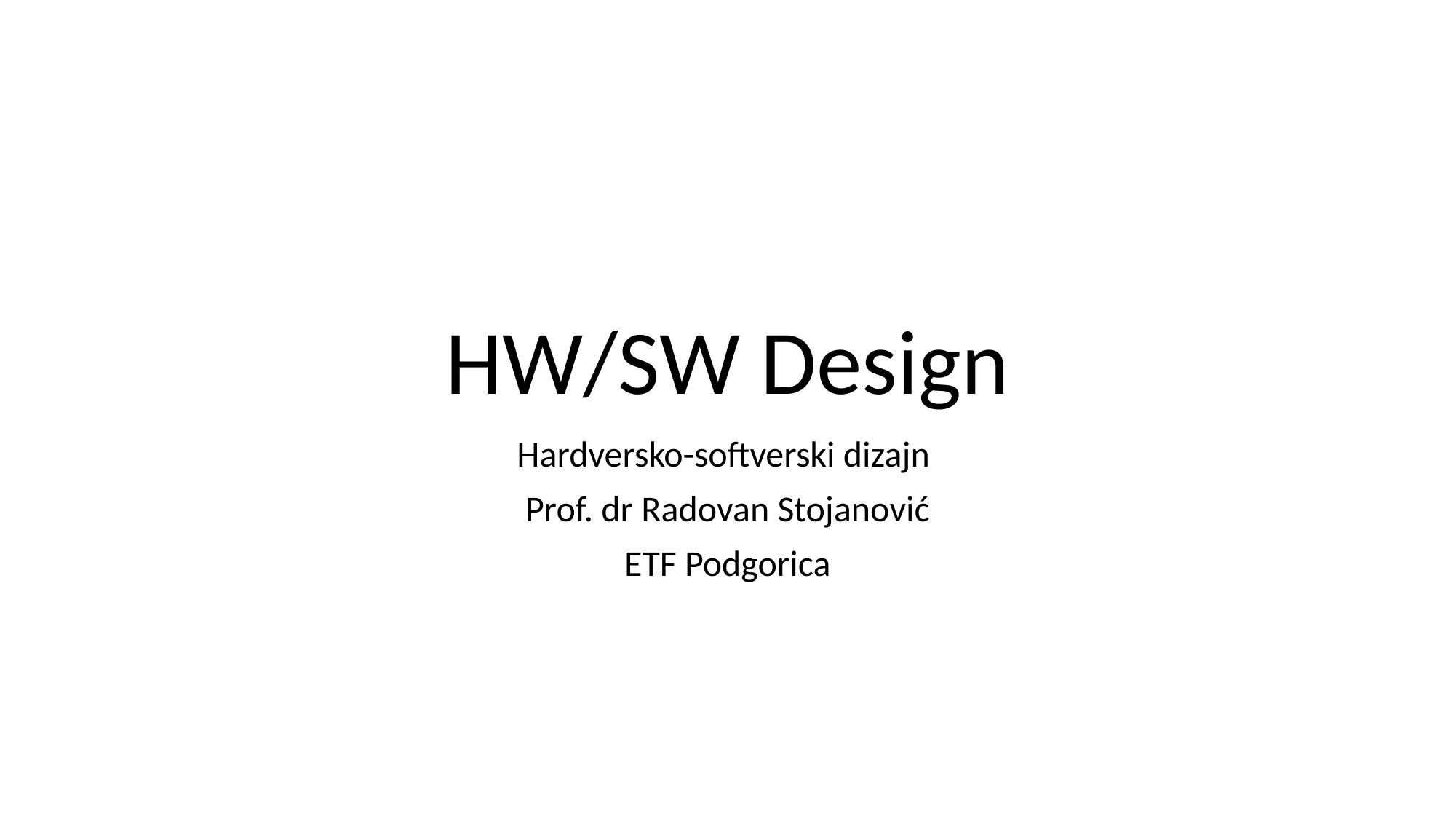

# HW/SW Design
Hardversko-softverski dizajn
Prof. dr Radovan Stojanović
ETF Podgorica